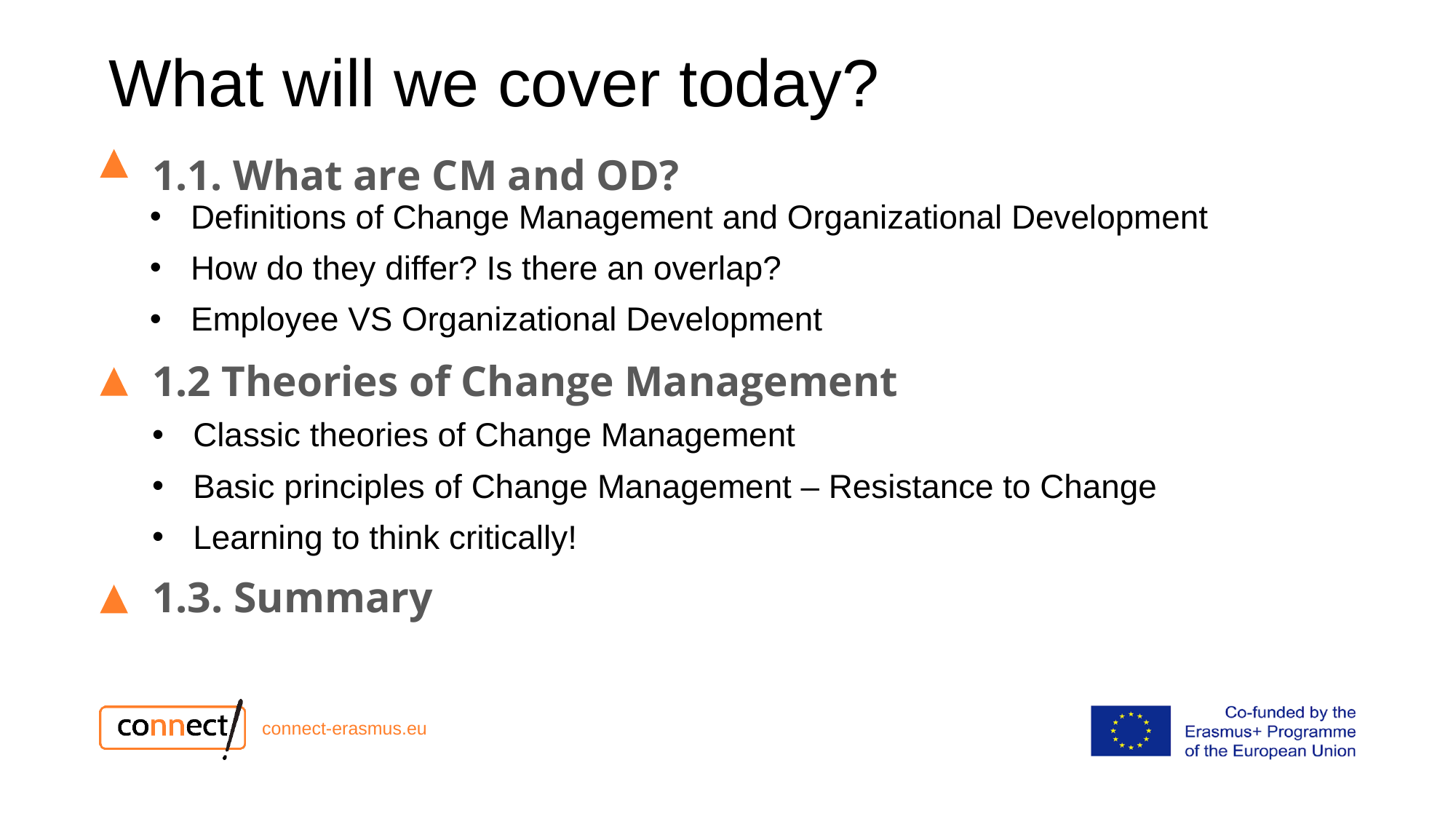

# What will we cover today?

1.1. What are CM and OD?

Definitions of Change Management and Organizational Development
How do they differ? Is there an overlap?
Employee VS Organizational Development

1.2 Theories of Change Management

Classic theories of Change Management
Basic principles of Change Management – Resistance to Change
Learning to think critically!

1.3. Summary

connect-erasmus.eu